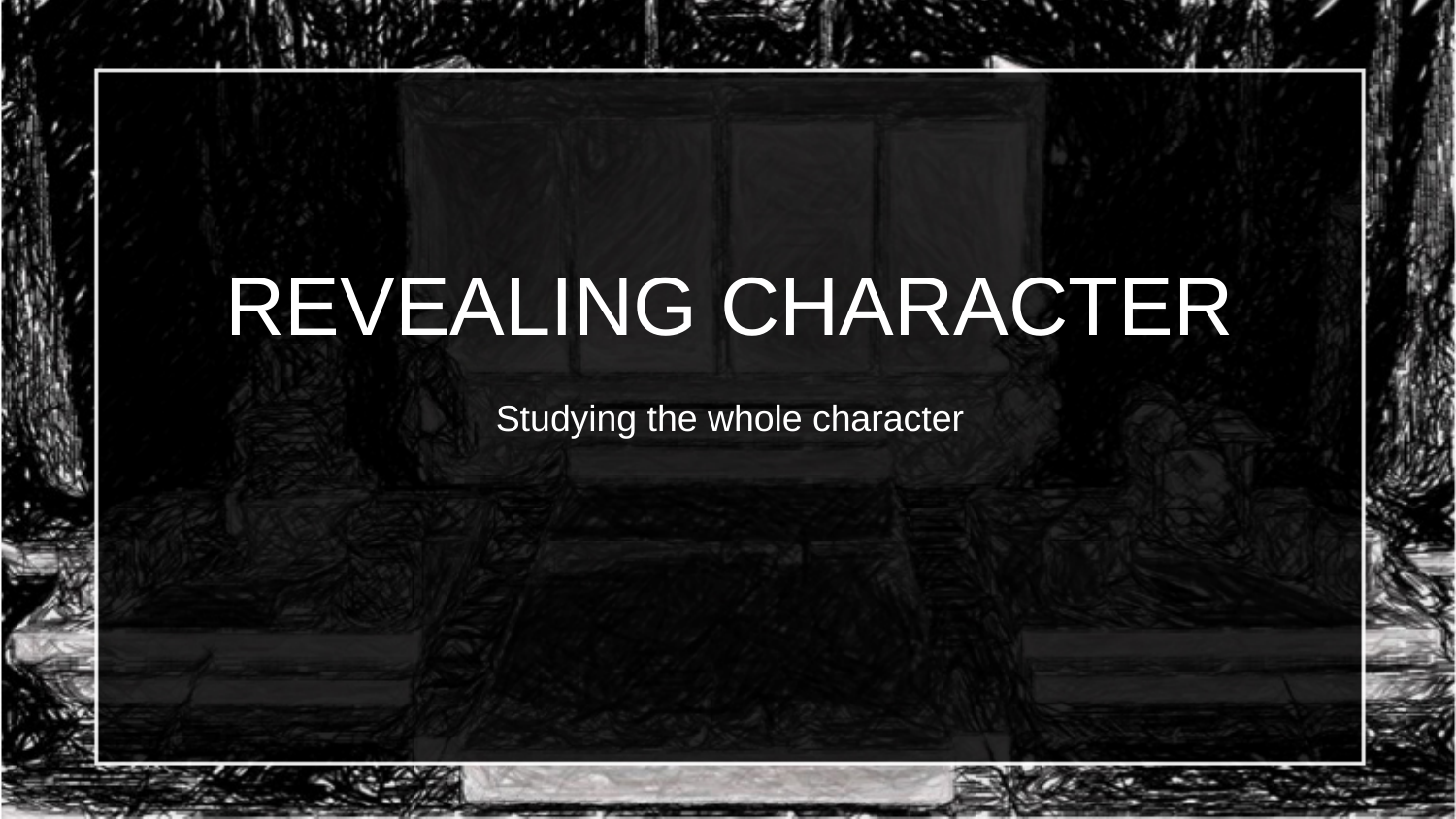

# REVEALING CHARACTER
Studying the whole character